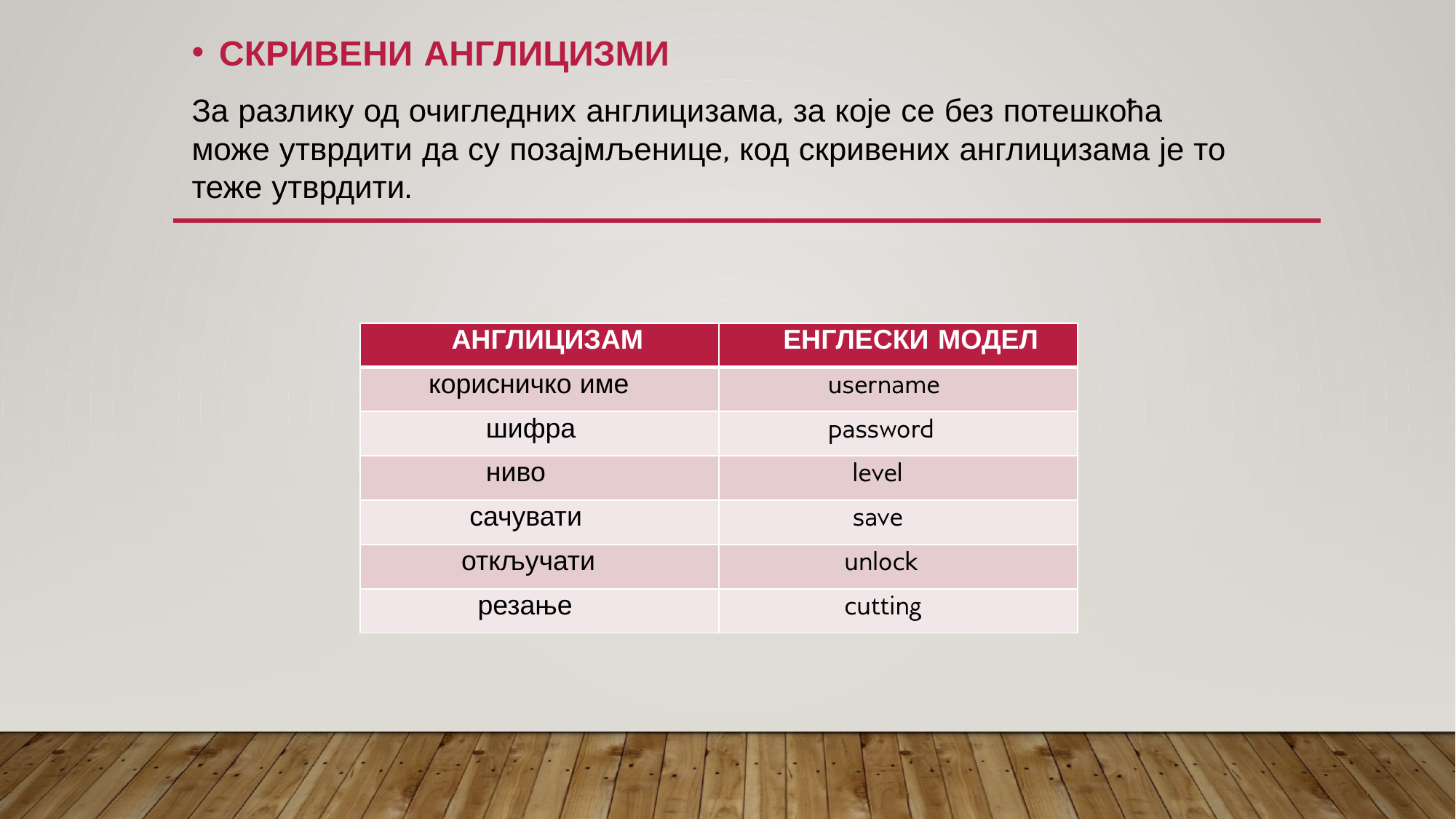

СКРИВЕНИ АНГЛИЦИЗМИ
За разлику од очигледних англицизама, за које се без потешкоћа може утврдити да су позајмљенице, код скривених англицизама је то теже утврдити.
| АНГЛИЦИЗАМ | ЕНГЛЕСКИ МОДЕЛ |
| --- | --- |
| корисничко име | username |
| шифра | password |
| ниво | level |
| сачувати | save |
| откључати | unlock |
| резање | cutting |